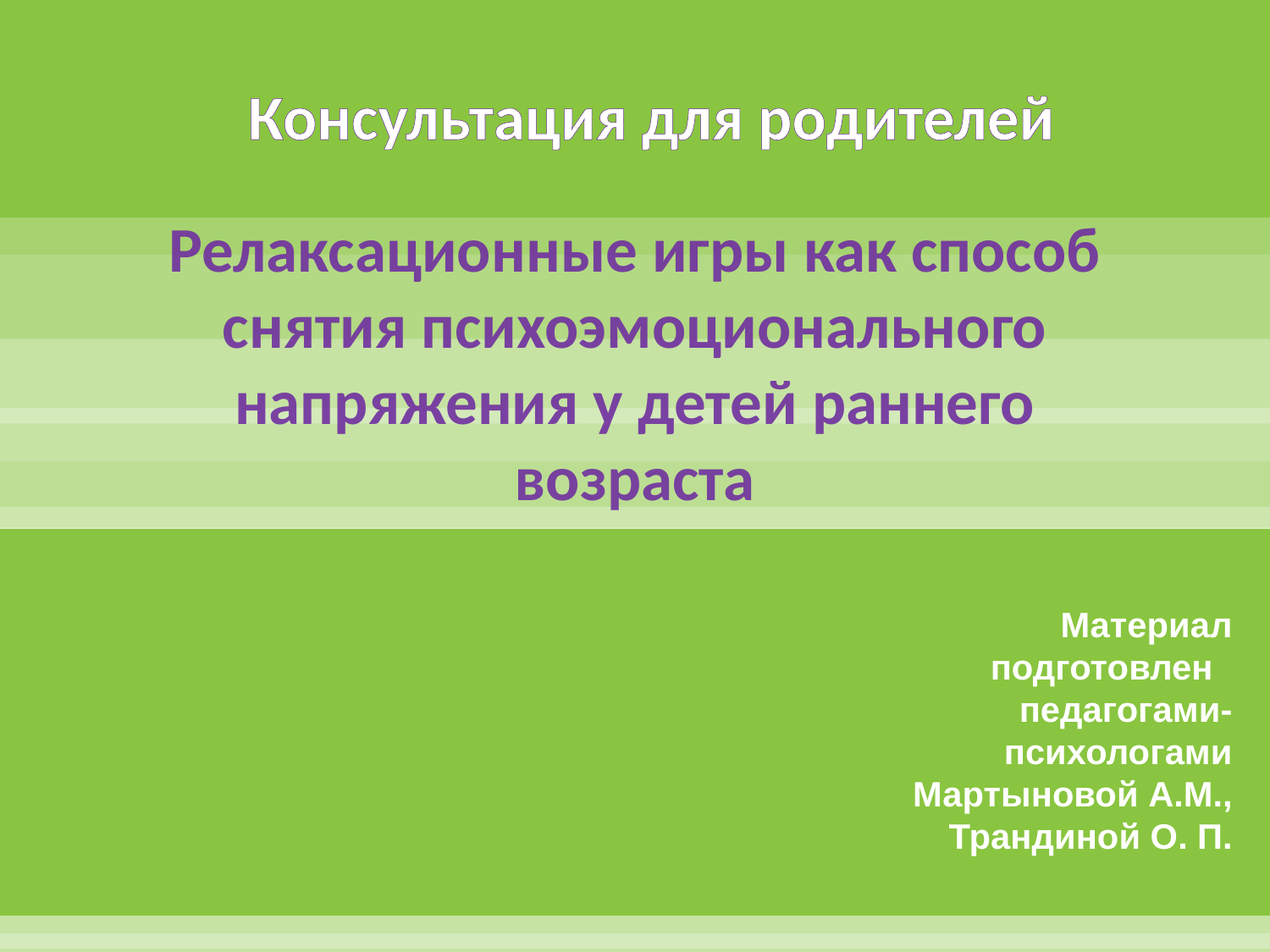

Консультация для родителей
# Релаксационные игры как способ снятия психоэмоционального напряжения у детей раннего возраста
Материал подготовлен
педагогами-психологами
Мартыновой А.М., Трандиной О. П.